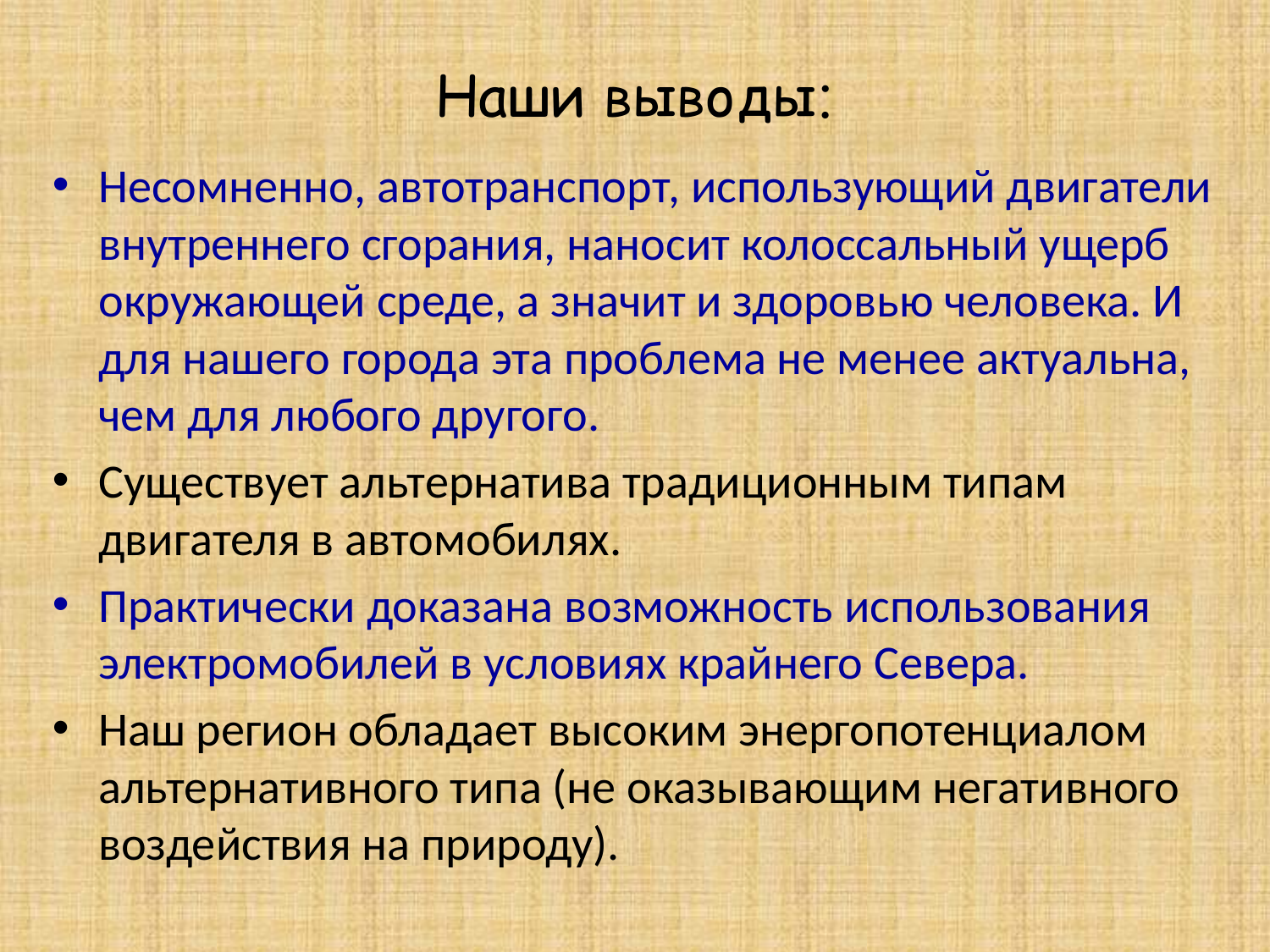

# Наши выводы:
Несомненно, автотранспорт, использующий двигатели внутреннего сгорания, наносит колоссальный ущерб окружающей среде, а значит и здоровью человека. И для нашего города эта проблема не менее актуальна, чем для любого другого.
Существует альтернатива традиционным типам двигателя в автомобилях.
Практически доказана возможность использования электромобилей в условиях крайнего Севера.
Наш регион обладает высоким энергопотенциалом альтернативного типа (не оказывающим негативного воздействия на природу).